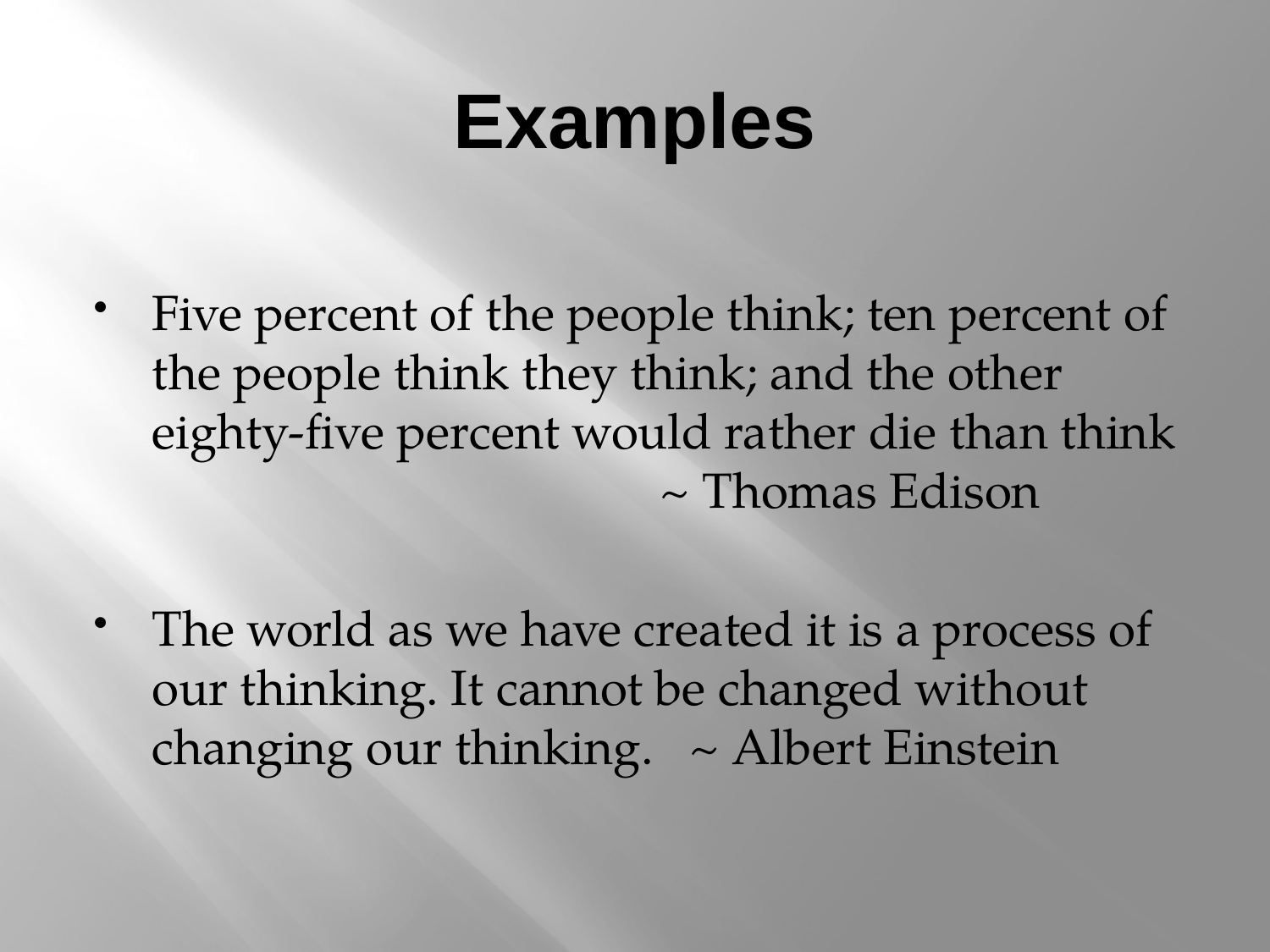

# Examples
Five percent of the people think; ten percent of the people think they think; and the other eighty-five percent would rather die than think 				~ Thomas Edison

The world as we have created it is a process of our thinking. It cannot be changed without changing our thinking.   ~ Albert Einstein